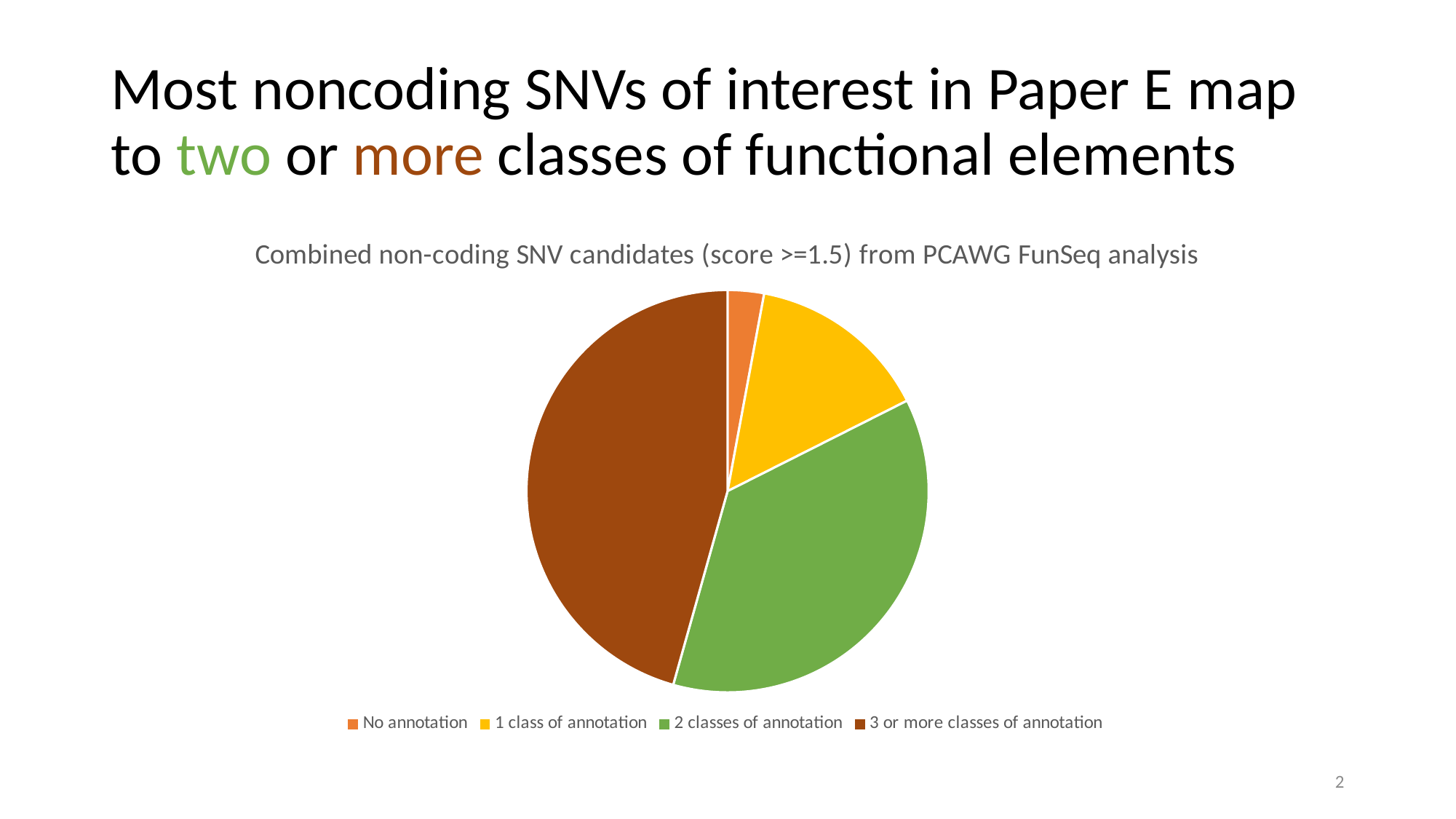

# Most noncoding SNVs of interest in Paper E map to two or more classes of functional elements

### Chart:

| Category | Combined non-coding SNV candidates (score >=1.5) from PCAWG FunSeq analysis |
|---|---|
| No annotation | 83612.0 |
| 1 class of annotation | 418597.0 |
| 2 classes of annotation | 1051539.0 |
| 3 or more classes of annotation  | 1304509.0 |
2